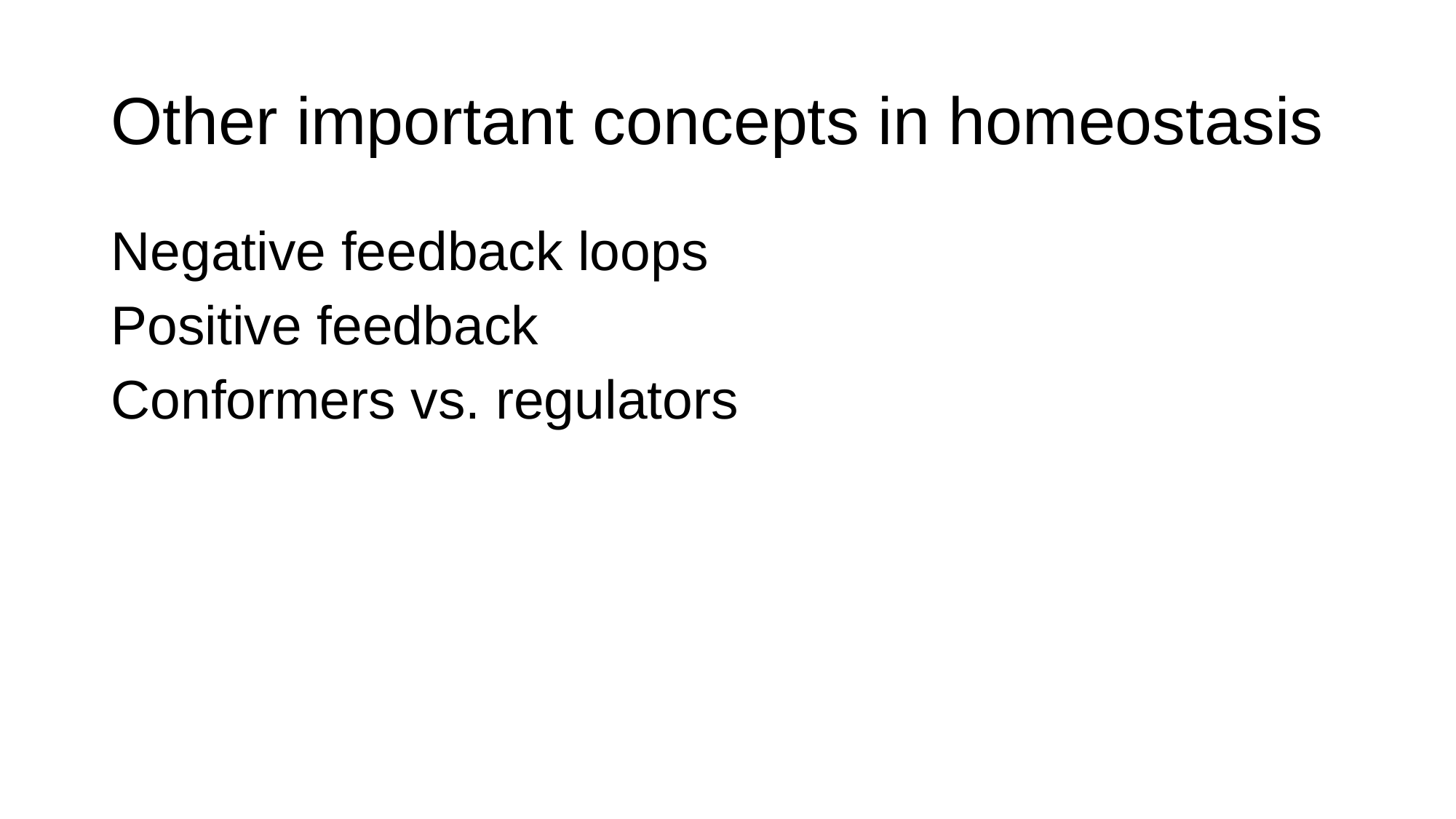

# Other important concepts in homeostasis
Negative feedback loops
Positive feedback
Conformers vs. regulators